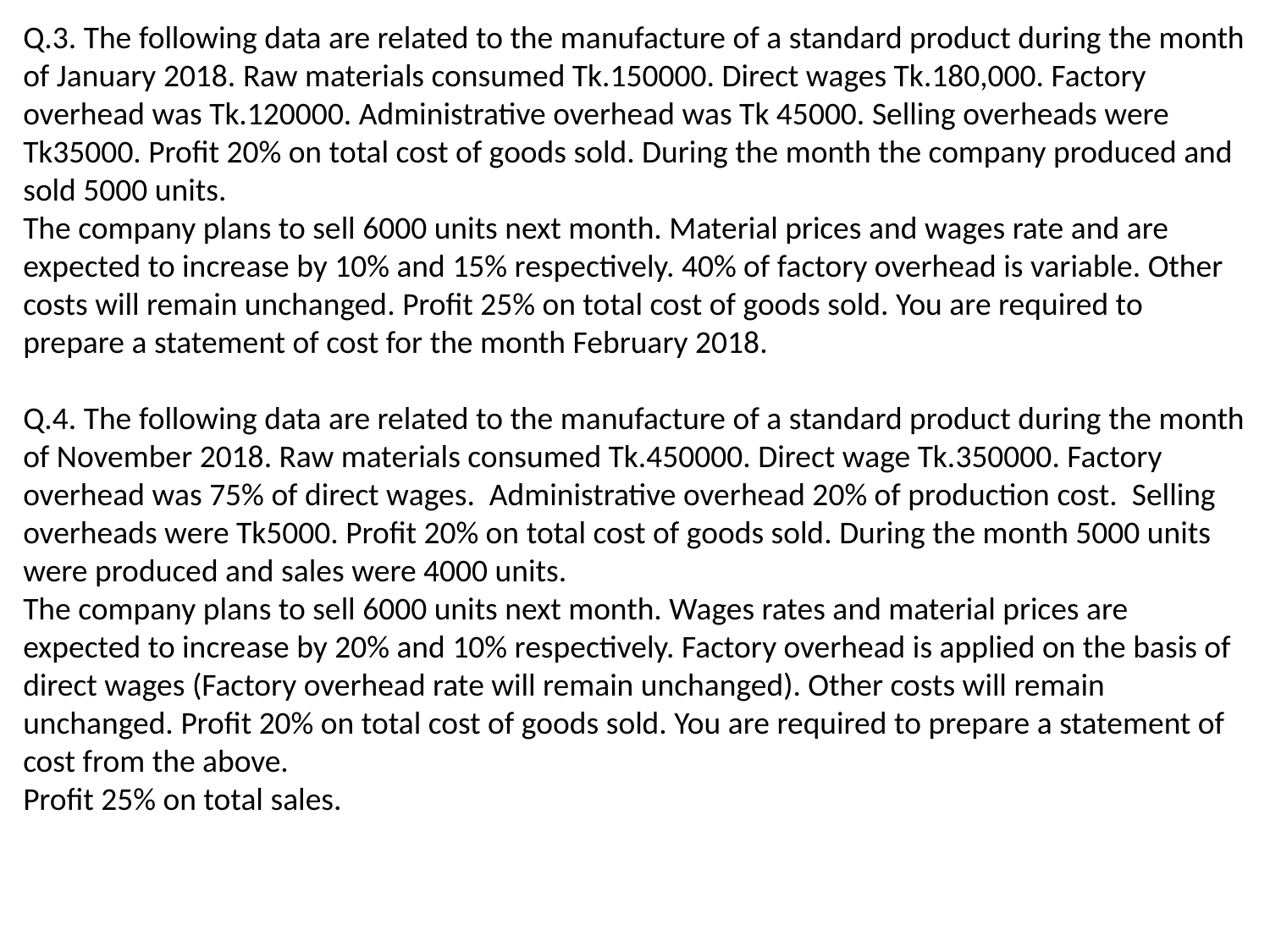

Q.3. The following data are related to the manufacture of a standard product during the month of January 2018. Raw materials consumed Tk.150000. Direct wages Tk.180,000. Factory overhead was Tk.120000. Administrative overhead was Tk 45000. Selling overheads were Tk35000. Profit 20% on total cost of goods sold. During the month the company produced and sold 5000 units.
The company plans to sell 6000 units next month. Material prices and wages rate and are expected to increase by 10% and 15% respectively. 40% of factory overhead is variable. Other costs will remain unchanged. Profit 25% on total cost of goods sold. You are required to prepare a statement of cost for the month February 2018.

Q.4. The following data are related to the manufacture of a standard product during the month of November 2018. Raw materials consumed Tk.450000. Direct wage Tk.350000. Factory overhead was 75% of direct wages.  Administrative overhead 20% of production cost.  Selling overheads were Tk5000. Profit 20% on total cost of goods sold. During the month 5000 units were produced and sales were 4000 units.
The company plans to sell 6000 units next month. Wages rates and material prices are expected to increase by 20% and 10% respectively. Factory overhead is applied on the basis of direct wages (Factory overhead rate will remain unchanged). Other costs will remain unchanged. Profit 20% on total cost of goods sold. You are required to prepare a statement of cost from the above.
Profit 25% on total sales.